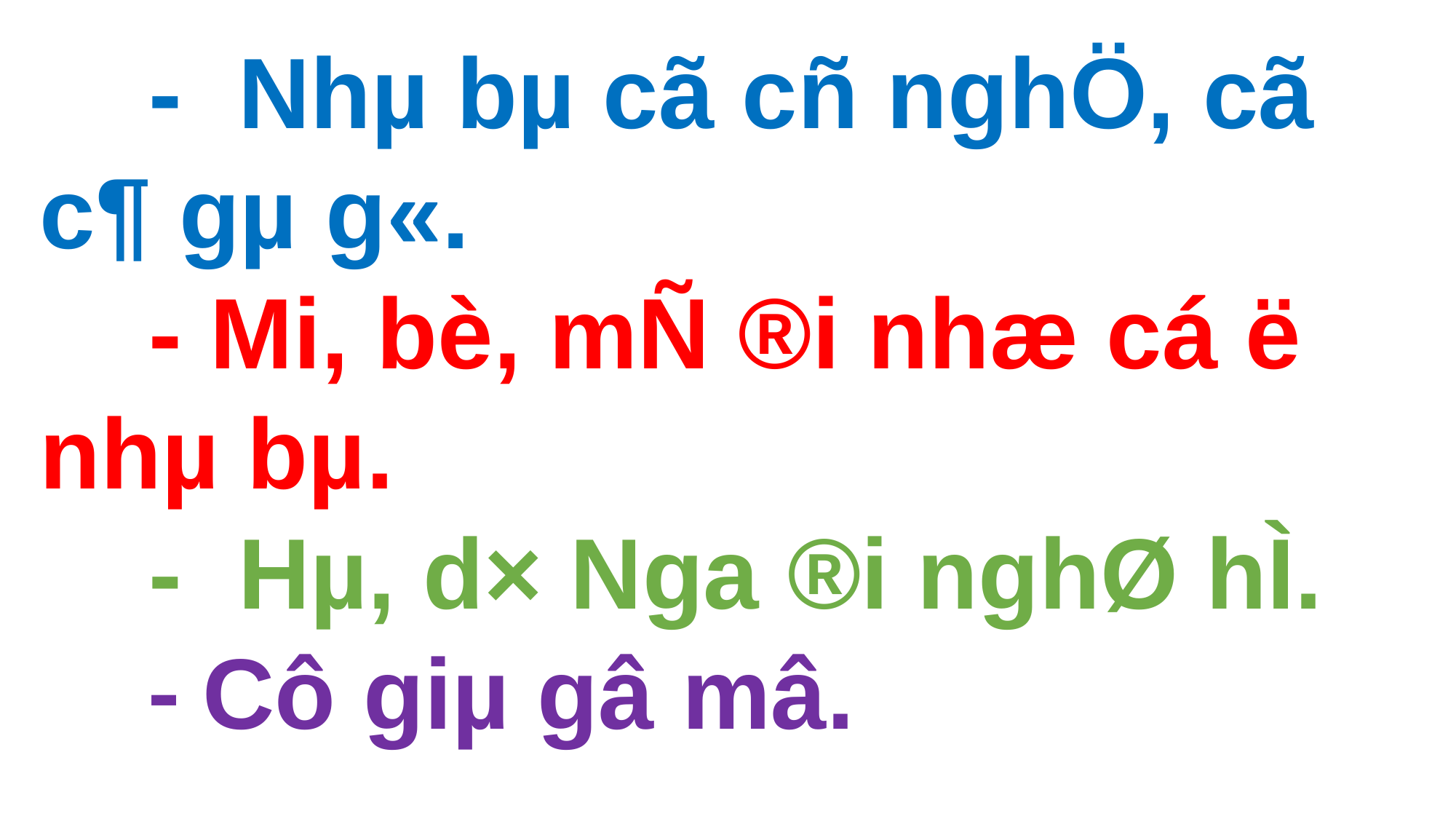

-  Nhµ bµ cã cñ nghÖ, cã c¶ gµ g«.
	- Mi, bè, mÑ ®i nhæ cá ë nhµ bµ.
	-  Hµ, d× Nga ®i nghØ hÌ.
	- Cô giµ gâ mâ.